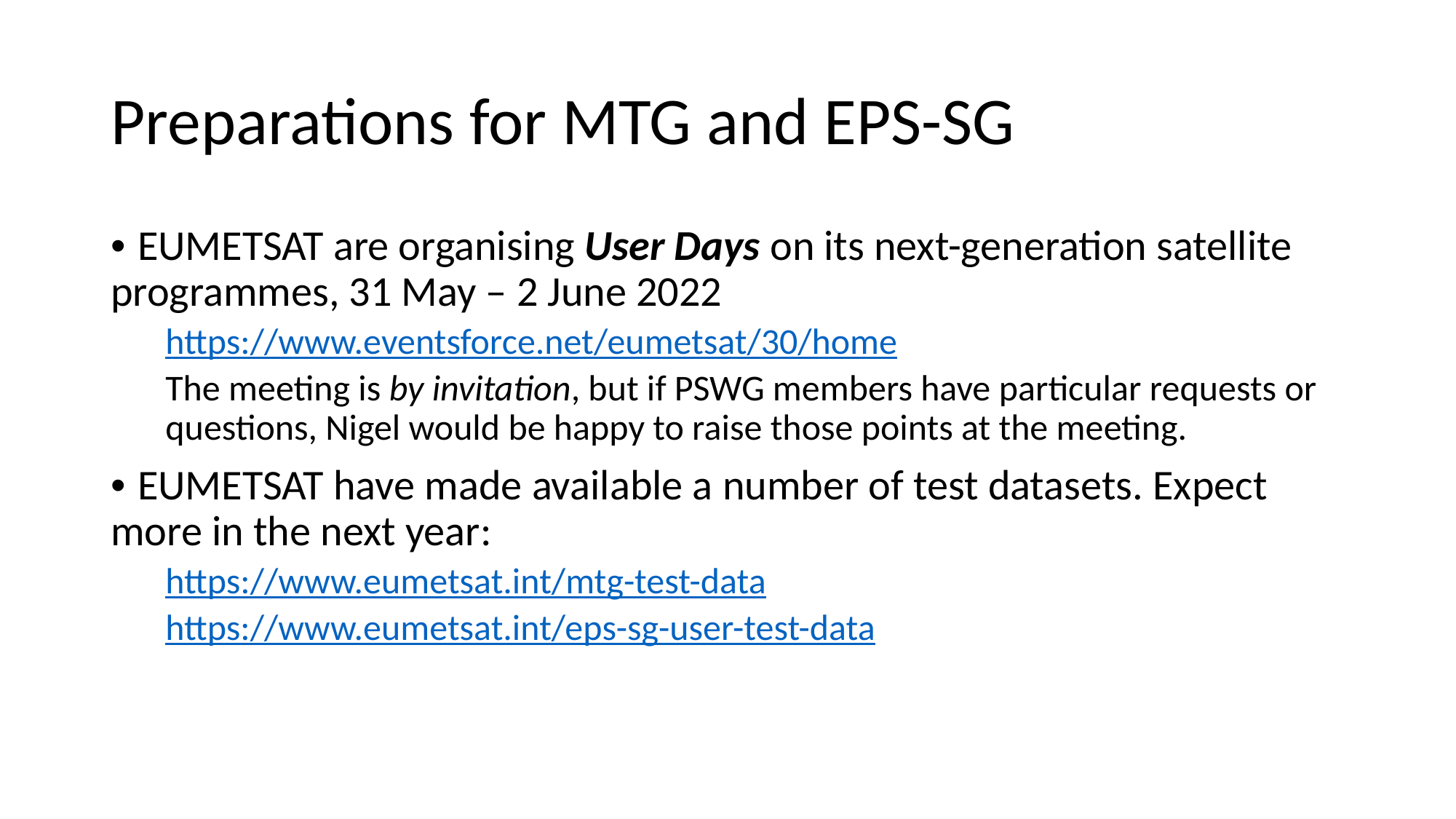

# Preparations for MTG and EPS-SG
• EUMETSAT are organising User Days on its next-generation satellite programmes, 31 May – 2 June 2022
https://www.eventsforce.net/eumetsat/30/home
The meeting is by invitation, but if PSWG members have particular requests or questions, Nigel would be happy to raise those points at the meeting.
• EUMETSAT have made available a number of test datasets. Expect more in the next year:
https://www.eumetsat.int/mtg-test-data
https://www.eumetsat.int/eps-sg-user-test-data